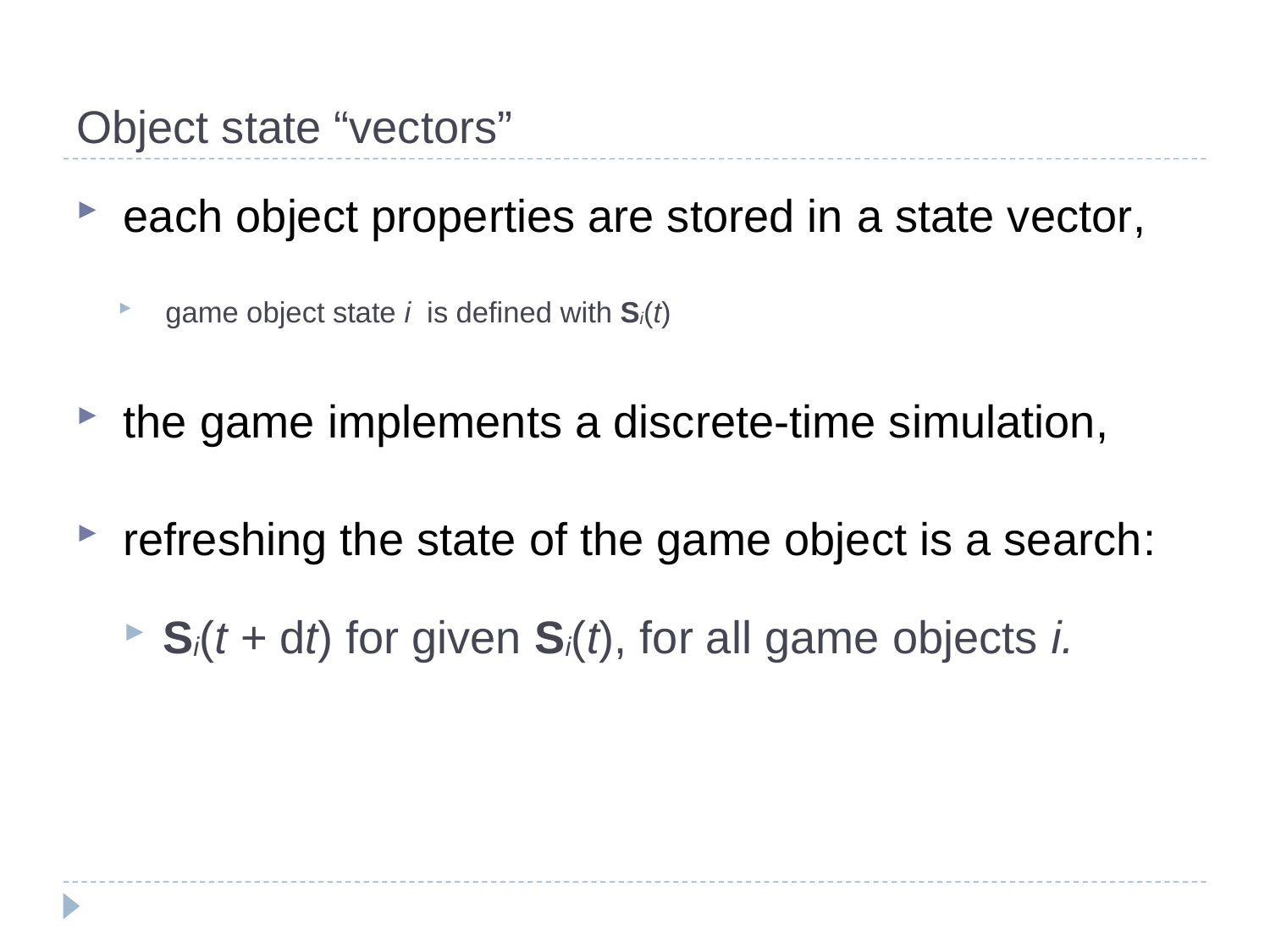

# Object state “vectors”
each object properties are stored in a state vector,
game object state i  is defined with Si(t)
the game implements a discrete-time simulation,
refreshing the state of the game object is a search:
Si(t + dt) for given Si(t), for all game objects i.